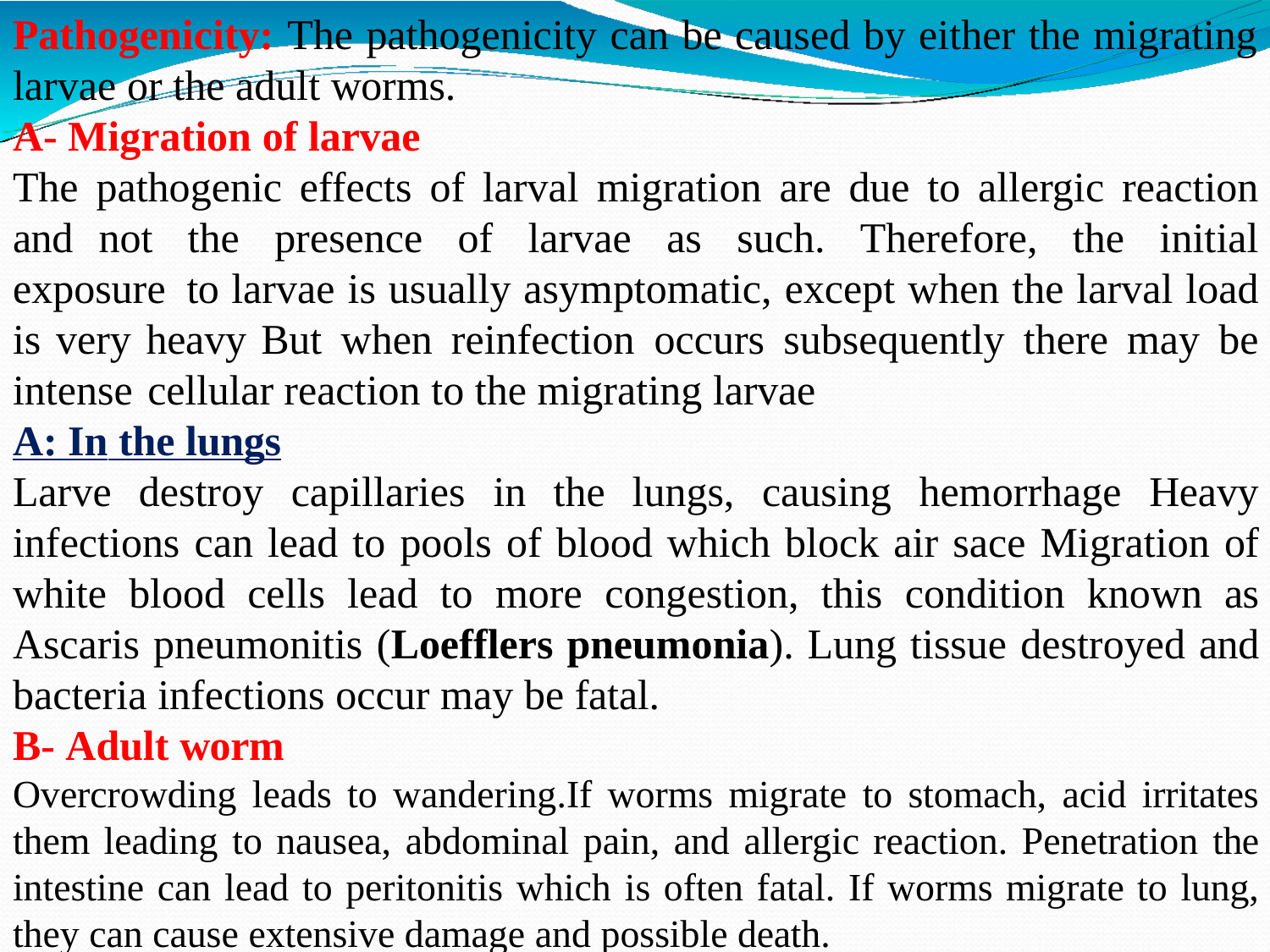

# Pathogenicity: The pathogenicity can be caused by either the migrating larvae or the adult worms.
A- Migration of larvae
The pathogenic effects of larval migration are due to allergic reaction and not the presence of larvae as such. Therefore, the initial exposure to larvae is usually asymptomatic, except when the larval load is very heavy But when reinfection occurs subsequently there may be intense cellular reaction to the migrating larvae
A: In the lungs
Larve  destroy  capillaries  in  the  lungs,  causing  hemorrhage  Heavy infections can lead to pools of blood which block air sace Migration of white  blood  cells  lead  to  more  congestion,  this  condition  known  as Ascaris pneumonitis (Loefflers pneumonia). Lung tissue destroyed and bacteria infections occur may be fatal.
B- Adult worm
Overcrowding leads to wandering.If worms migrate to stomach, acid irritates them leading to nausea, abdominal pain, and allergic reaction. Penetration the intestine can lead to peritonitis which is often fatal. If worms migrate to lung, they can cause extensive damage and possible death.